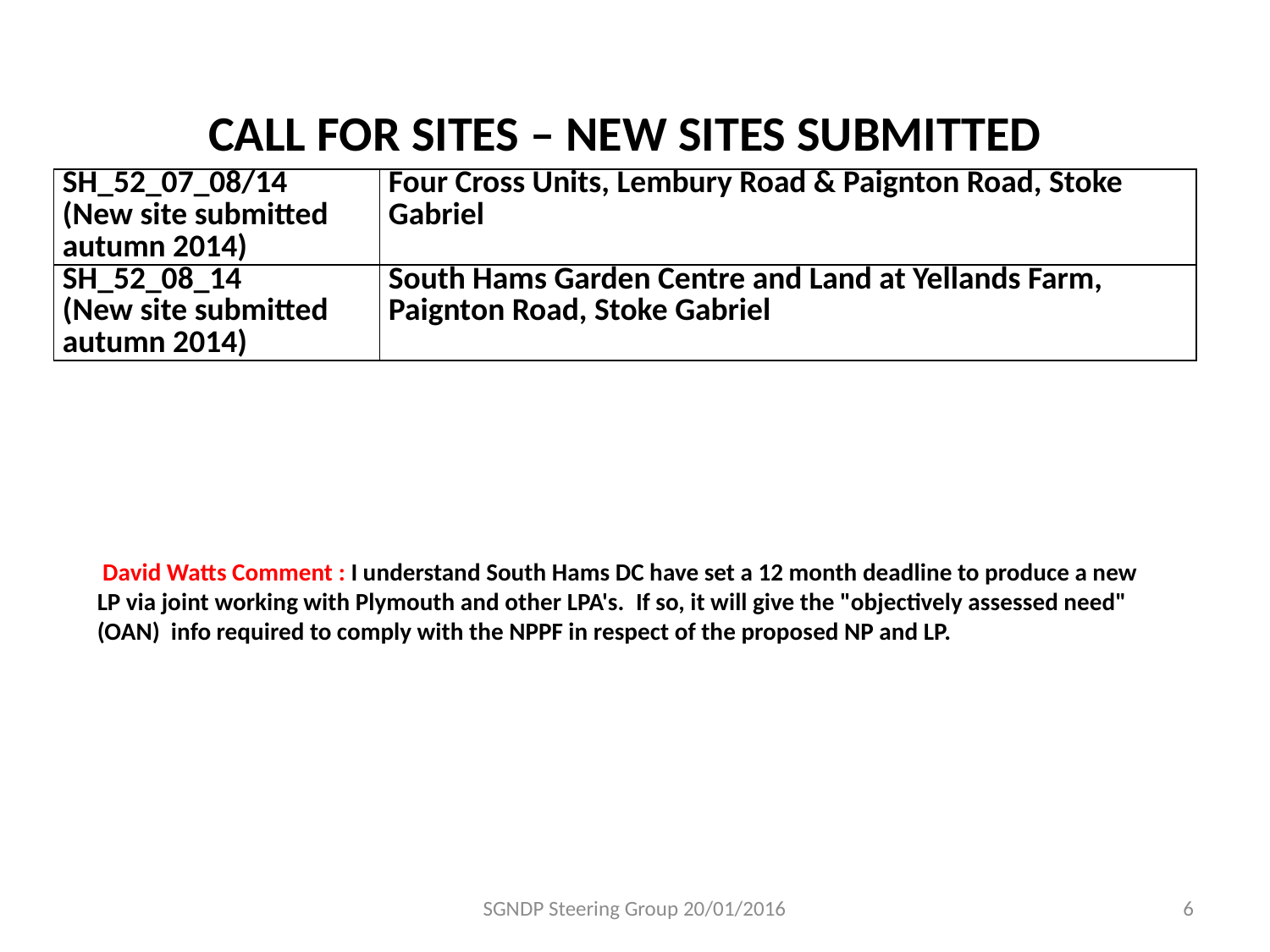

CALL FOR SITES – NEW SITES SUBMITTED
| SH\_52\_07\_08/14 (New site submitted autumn 2014) | Four Cross Units, Lembury Road & Paignton Road, Stoke Gabriel |
| --- | --- |
| SH\_52\_08\_14 (New site submitted autumn 2014) | South Hams Garden Centre and Land at Yellands Farm, Paignton Road, Stoke Gabriel |
 David Watts Comment : I understand South Hams DC have set a 12 month deadline to produce a new LP via joint working with Plymouth and other LPA's.  If so, it will give the "objectively assessed need" (OAN)  info required to comply with the NPPF in respect of the proposed NP and LP.
SGNDP Steering Group 20/01/2016
6